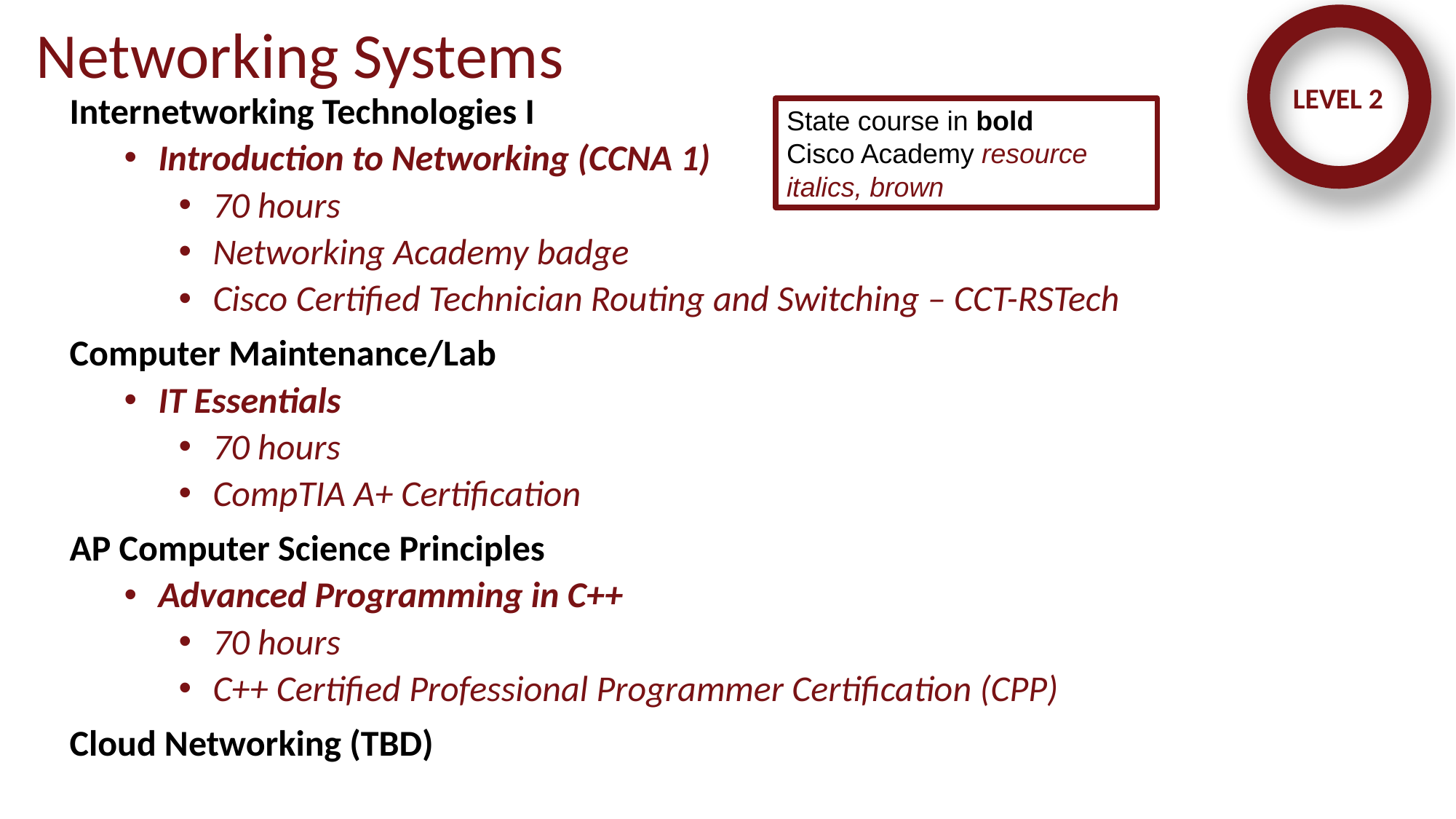

LEVEL 2
# Networking Systems
Internetworking Technologies I
Introduction to Networking (CCNA 1)
70 hours
Networking Academy badge
Cisco Certified Technician Routing and Switching – CCT-RSTech
Computer Maintenance/Lab
IT Essentials
70 hours
CompTIA A+ Certification
AP Computer Science Principles
Advanced Programming in C++
70 hours
C++ Certified Professional Programmer Certification (CPP)
Cloud Networking (TBD)
State course in bold
Cisco Academy resource italics, brown